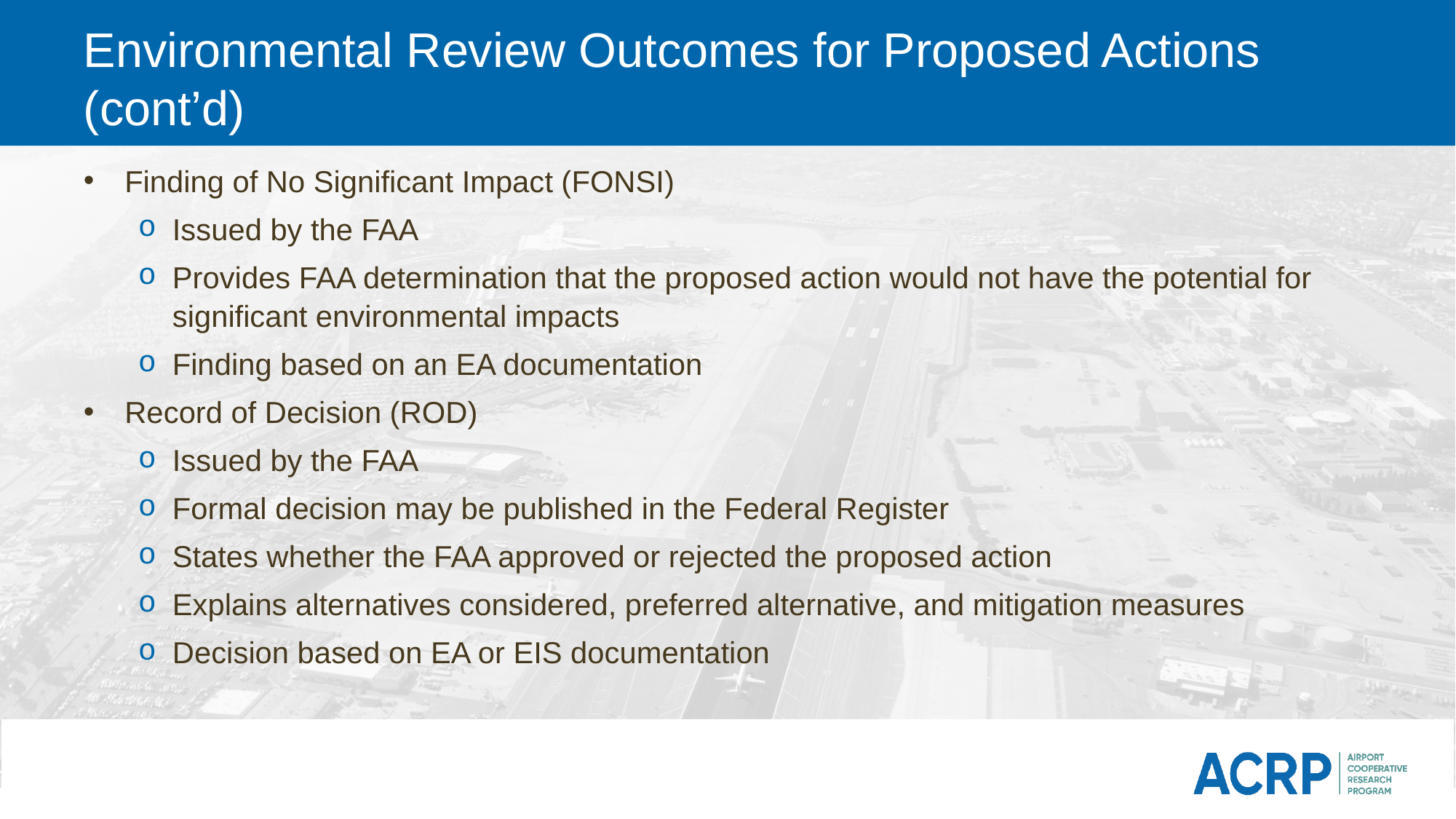

# Environmental Review Outcomes for Proposed Actions (cont’d)
Finding of No Significant Impact (FONSI)
Issued by the FAA
Provides FAA determination that the proposed action would not have the potential for significant environmental impacts
Finding based on an EA documentation
Record of Decision (ROD)
Issued by the FAA
Formal decision may be published in the Federal Register
States whether the FAA approved or rejected the proposed action
Explains alternatives considered, preferred alternative, and mitigation measures
Decision based on EA or EIS documentation